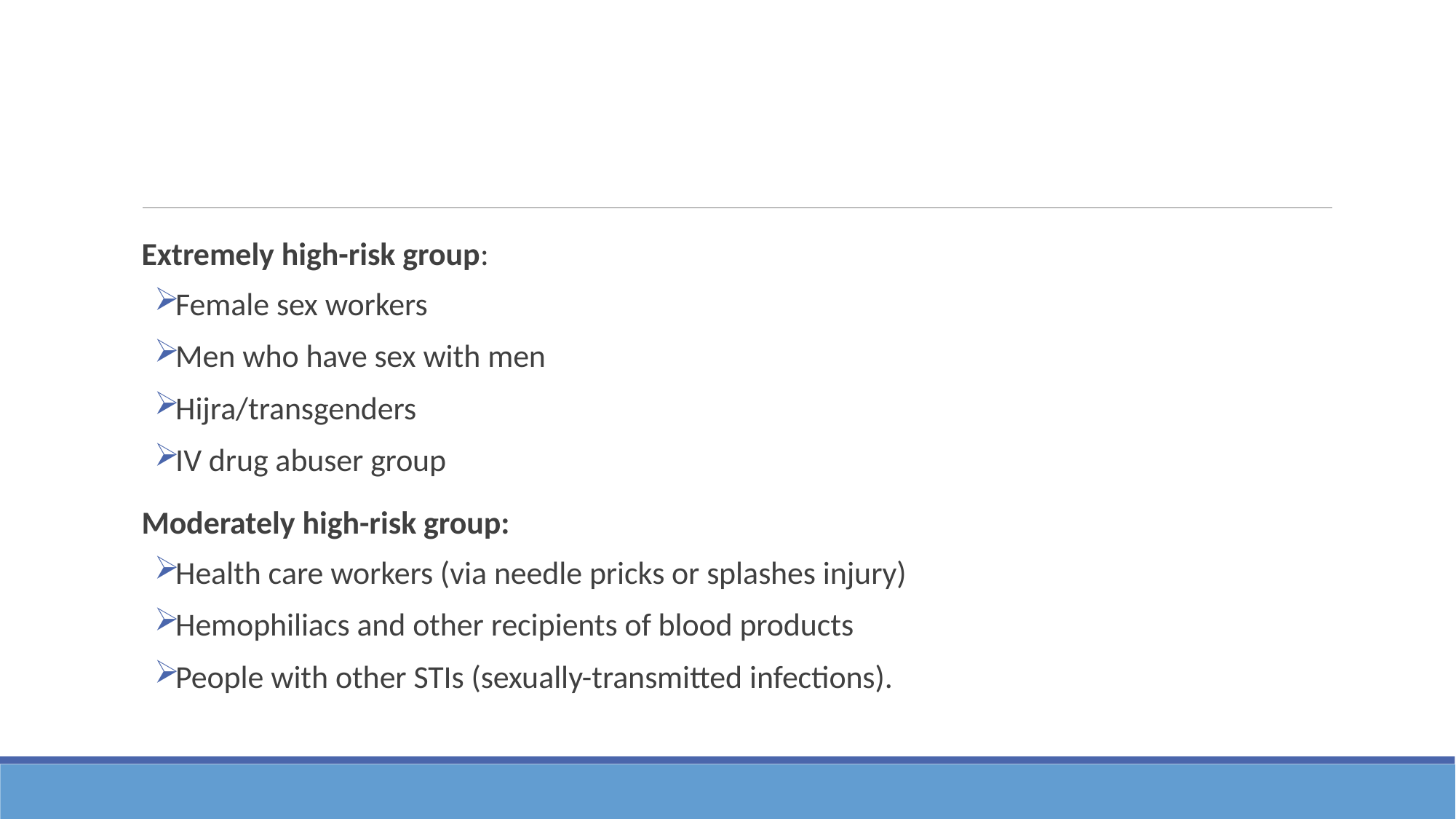

#
Extremely high-risk group:
Female sex workers
Men who have sex with men
Hijra/transgenders
IV drug abuser group
Moderately high-risk group:
Health care workers (via needle pricks or splashes injury)
Hemophiliacs and other recipients of blood products
People with other STIs (sexually-transmitted infections).